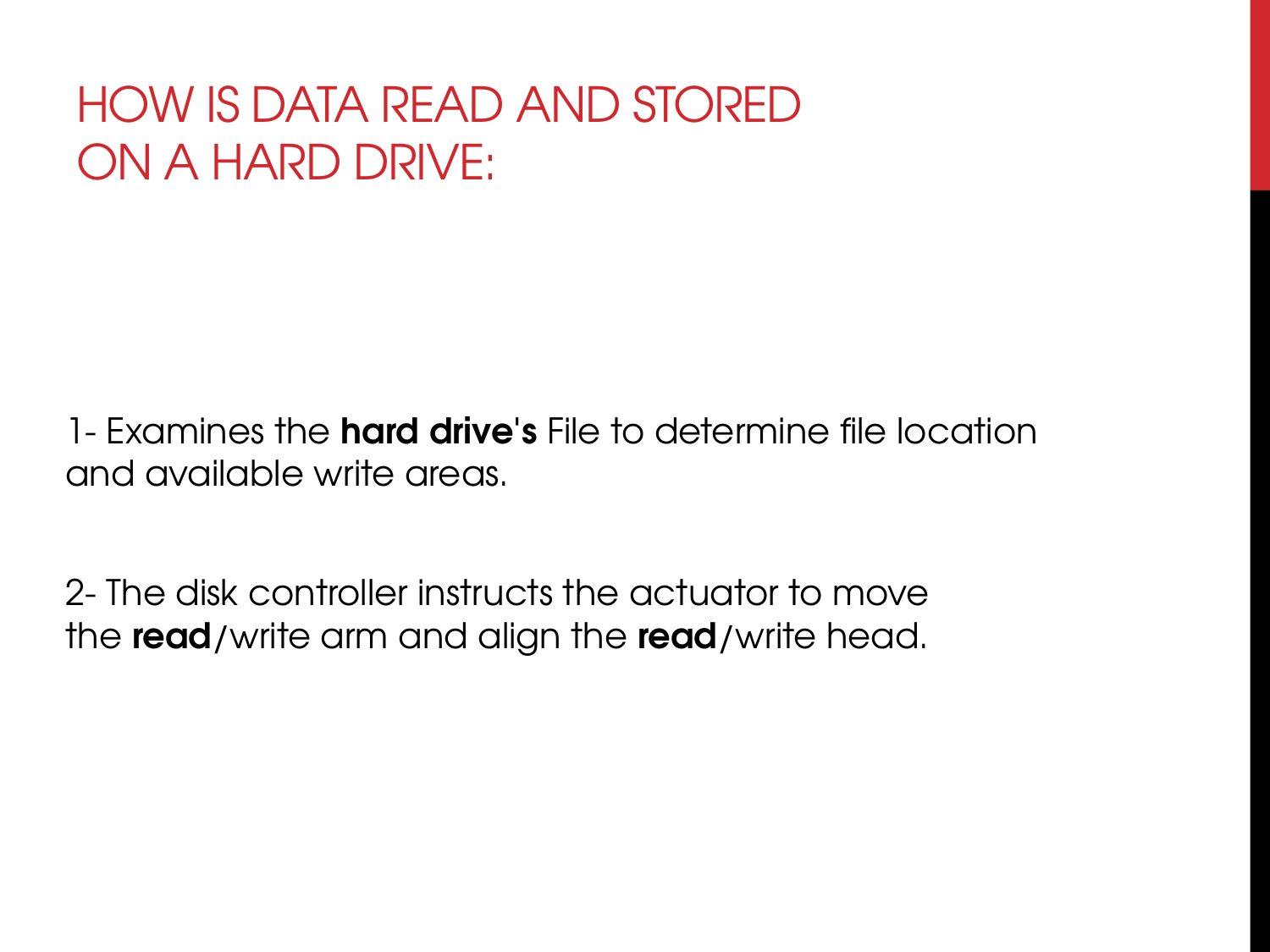

# How is data read and stored on a hard drive:
1- Examines the hard drive's File to determine file location and available write areas.

2- The disk controller instructs the actuator to move the read/write arm and align the read/write head.